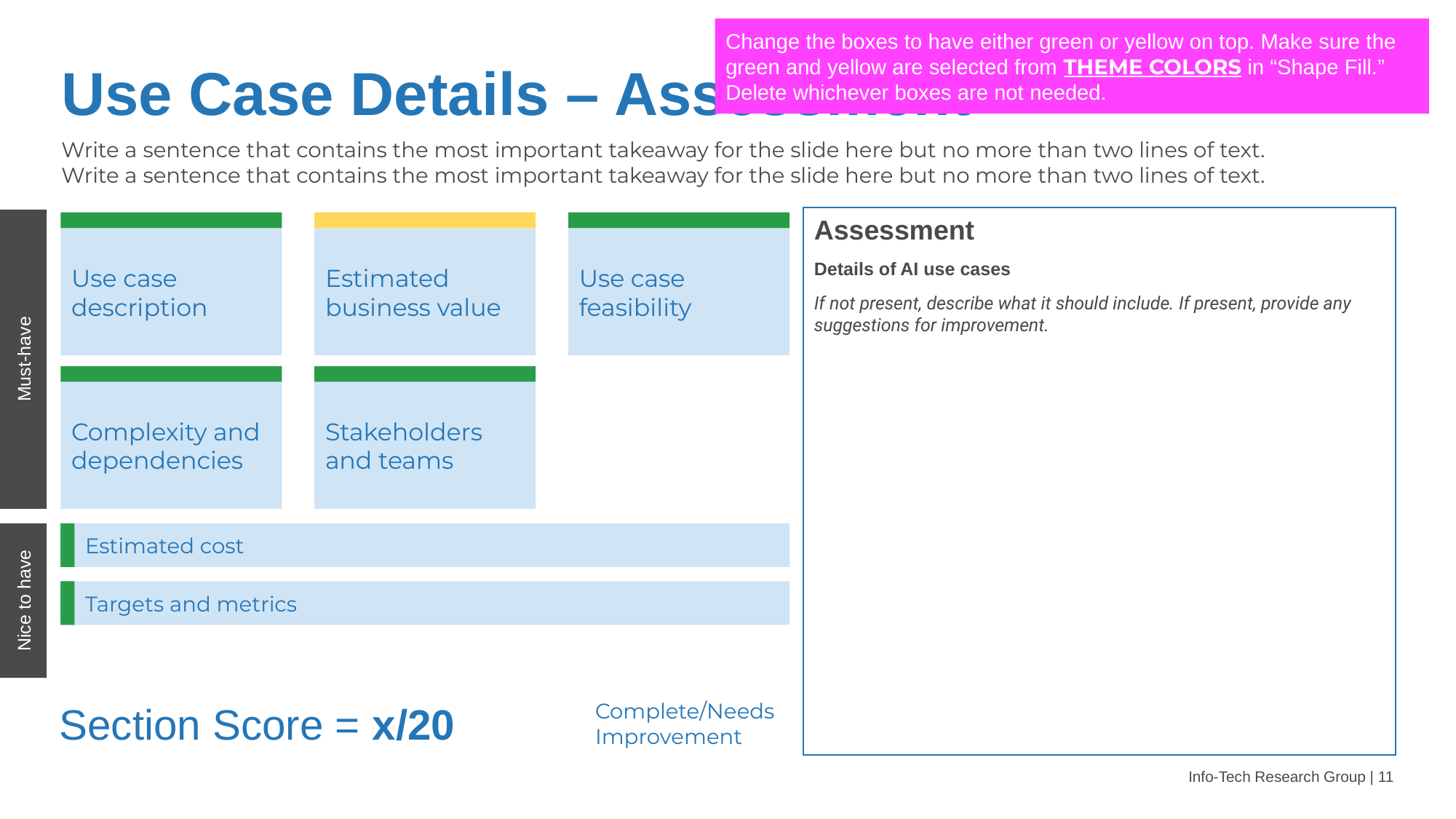

Change the boxes to have either green or yellow on top. Make sure the green and yellow are selected from THEME COLORS in “Shape Fill.” Delete whichever boxes are not needed.
Use Case Details – Assessment
Write a sentence that contains the most important takeaway for the slide here but no more than two lines of text.
Write a sentence that contains the most important takeaway for the slide here but no more than two lines of text.
Assessment
Details of AI use cases
If not present, describe what it should include. If present, provide any suggestions for improvement.
Must-have

Use case description
Estimated business value
Use case feasibility

Complexity and dependencies
Stakeholders and teams

Nice to have
Estimated cost

Targets and metrics
Section Score = x/20
Complete/Needs Improvement
Info-Tech Research Group | 11